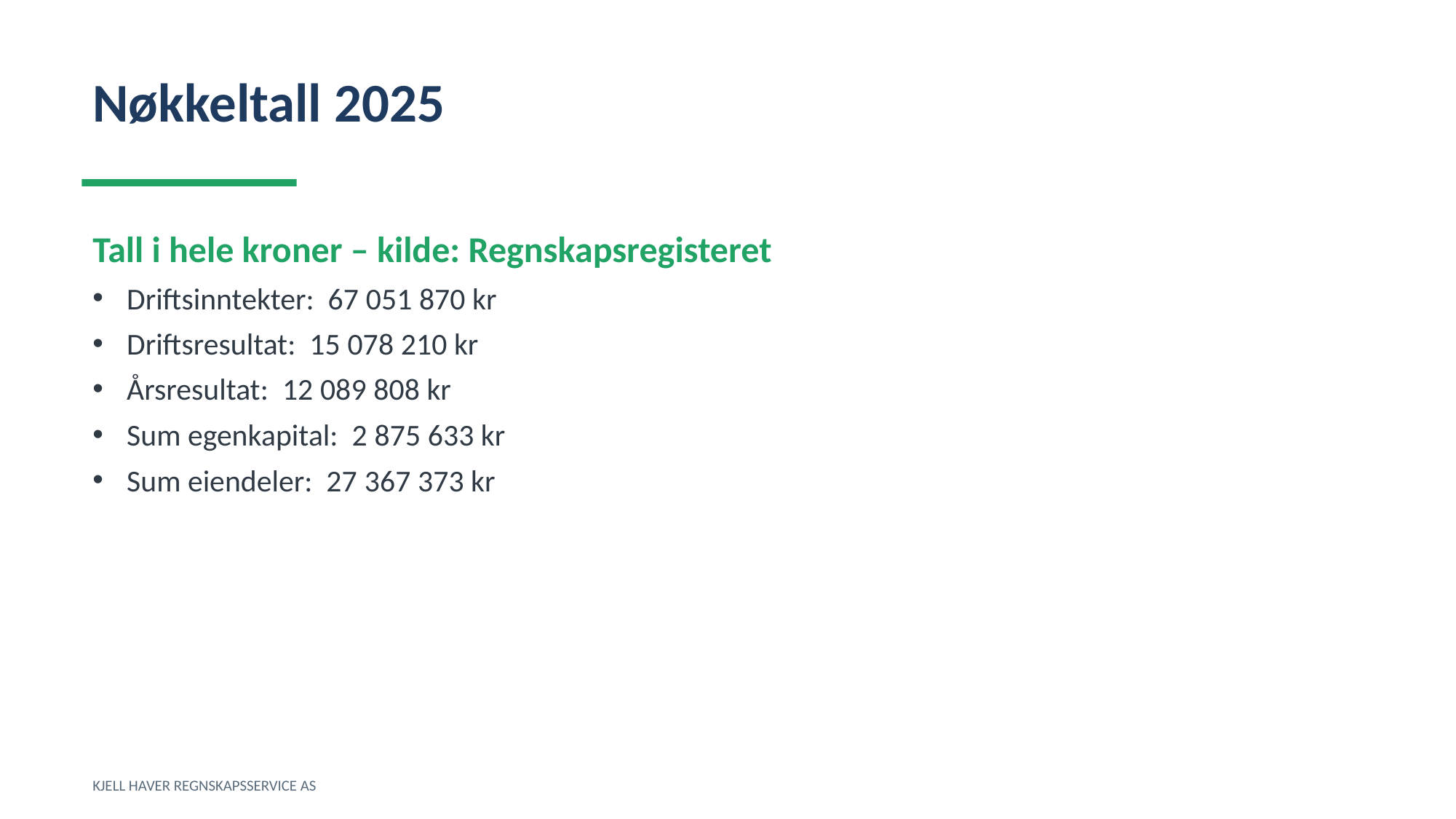

Nøkkeltall 2025

Tall i hele kroner – kilde: Regnskapsregisteret
Driftsinntekter:  67 051 870 kr
Driftsresultat:  15 078 210 kr
Årsresultat:  12 089 808 kr
Sum egenkapital:  2 875 633 kr
Sum eiendeler:  27 367 373 kr
KJELL HAVER REGNSKAPSSERVICE AS